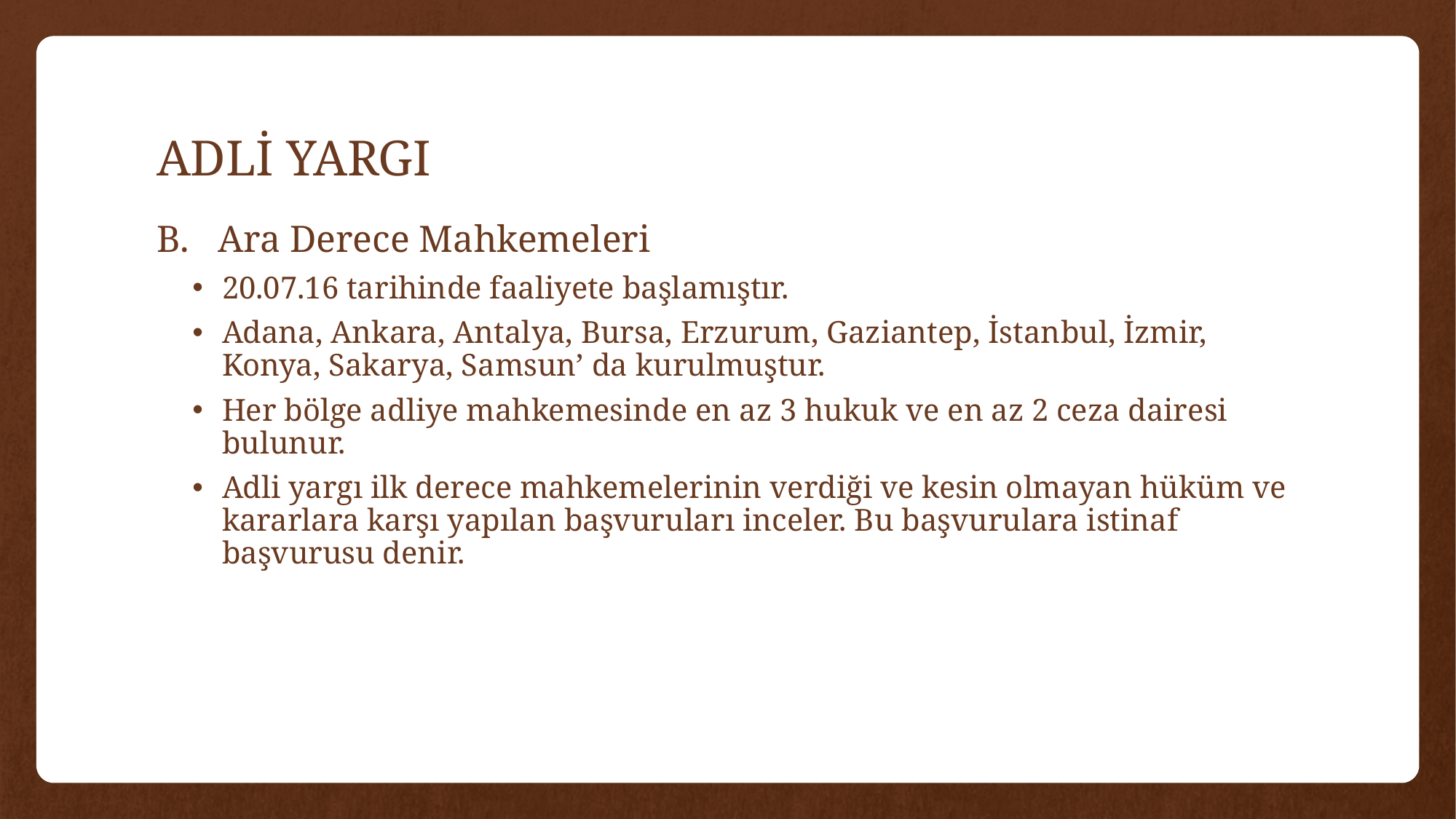

# ADLİ YARGI
Ara Derece Mahkemeleri
20.07.16 tarihinde faaliyete başlamıştır.
Adana, Ankara, Antalya, Bursa, Erzurum, Gaziantep, İstanbul, İzmir, Konya, Sakarya, Samsun’ da kurulmuştur.
Her bölge adliye mahkemesinde en az 3 hukuk ve en az 2 ceza dairesi bulunur.
Adli yargı ilk derece mahkemelerinin verdiği ve kesin olmayan hüküm ve kararlara karşı yapılan başvuruları inceler. Bu başvurulara istinaf başvurusu denir.